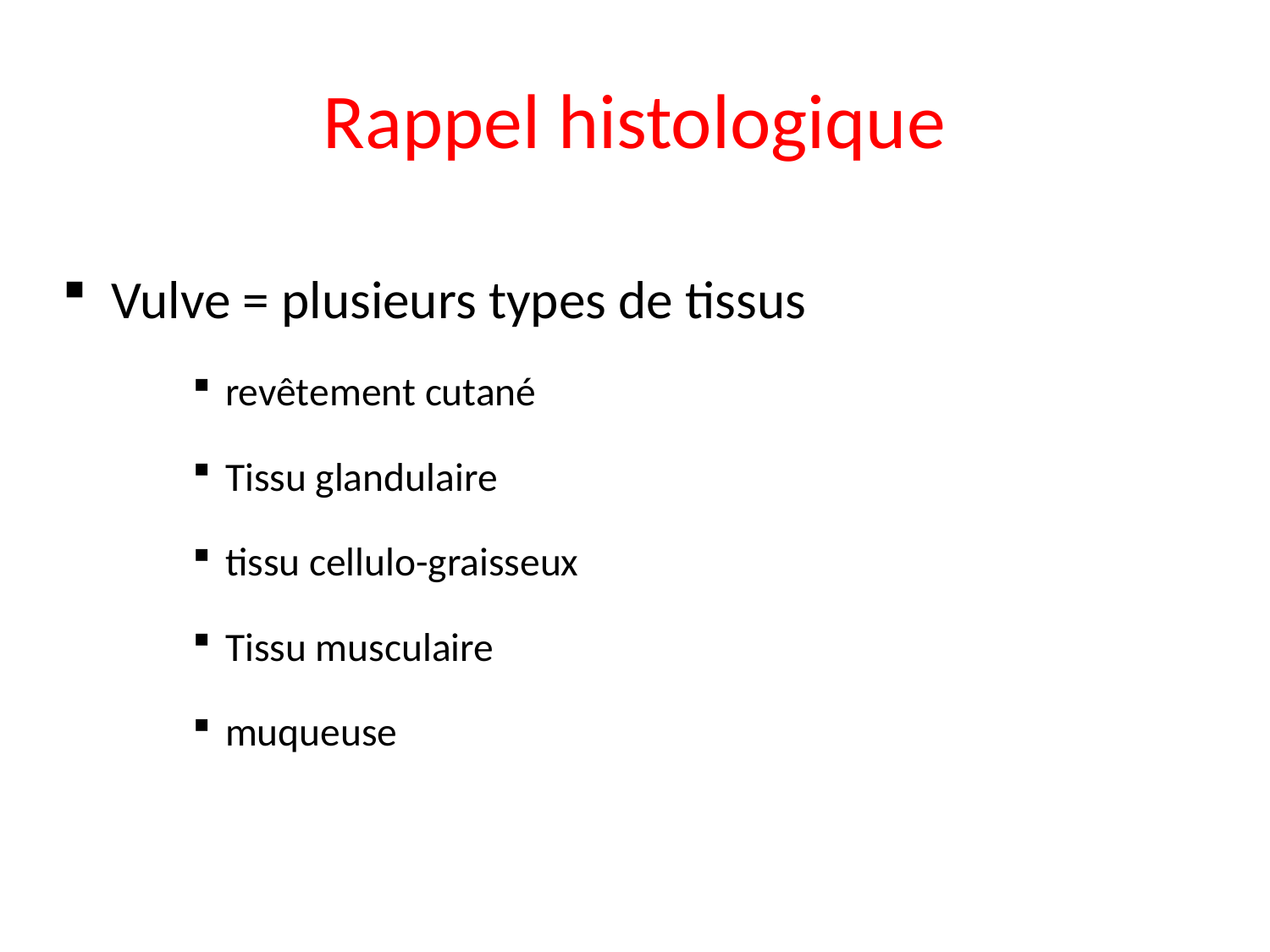

# Rappel histologique

Vulve = plusieurs types de tissus
revêtement cutané
Tissu glandulaire
tissu cellulo-graisseux
Tissu musculaire
muqueuse